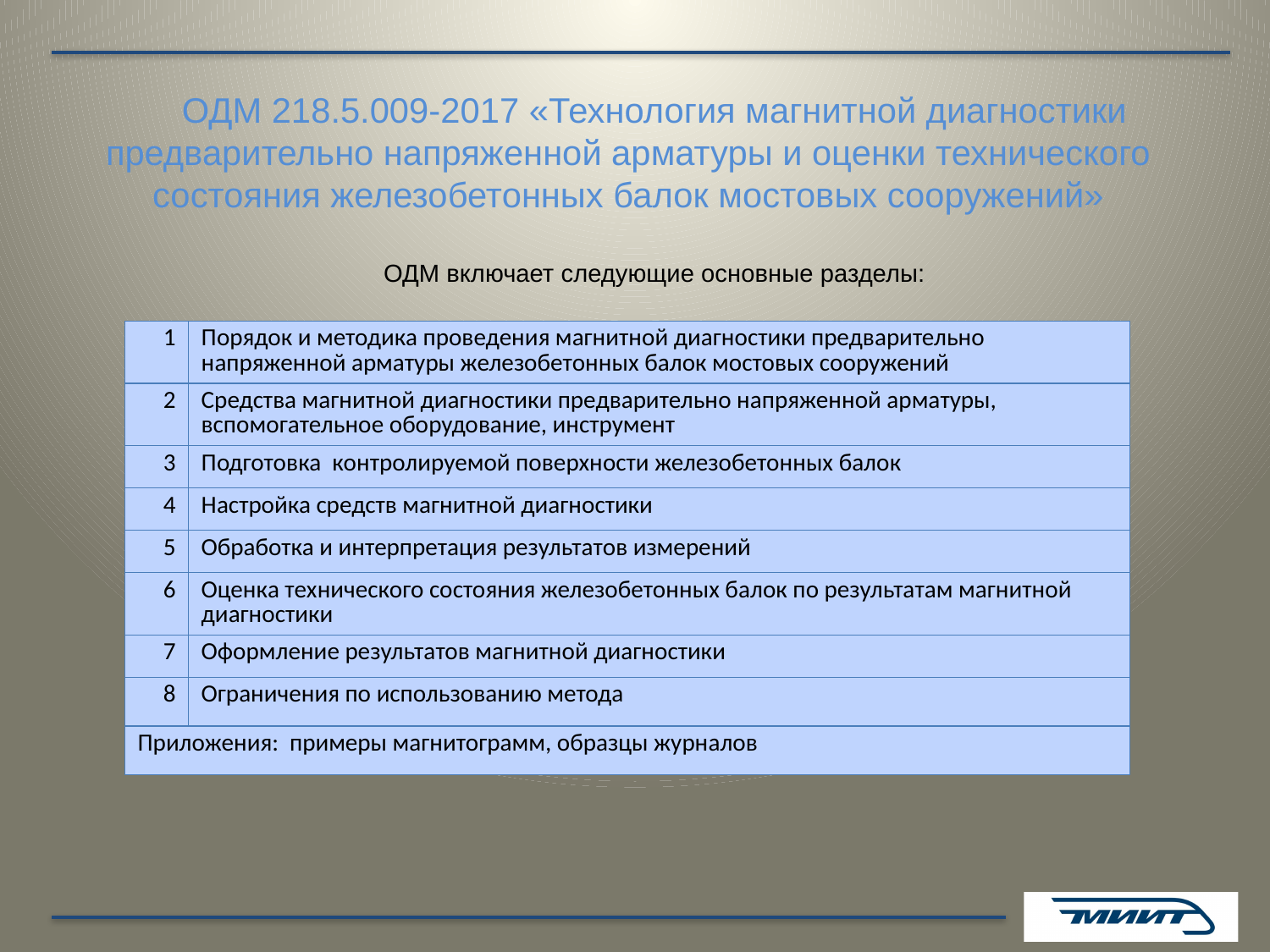

ОДМ 218.5.009-2017 «Технология магнитной диагностики предварительно напряженной арматуры и оценки технического состояния железобетонных балок мостовых сооружений»

ОДМ включает следующие основные разделы:
| 1 | Порядок и методика проведения магнитной диагностики предварительно напряженной арматуры железобетонных балок мостовых сооружений |
| --- | --- |
| 2 | Средства магнитной диагностики предварительно напряженной арматуры, вспомогательное оборудование, инструмент |
| 3 | Подготовка контролируемой поверхности железобетонных балок |
| 4 | Настройка средств магнитной диагностики |
| 5 | Обработка и интерпретация результатов измерений |
| 6 | Оценка технического состояния железобетонных балок по результатам магнитной диагностики |
| 7 | Оформление результатов магнитной диагностики |
| 8 | Ограничения по использованию метода |
| Приложения: примеры магнитограмм, образцы журналов |  |